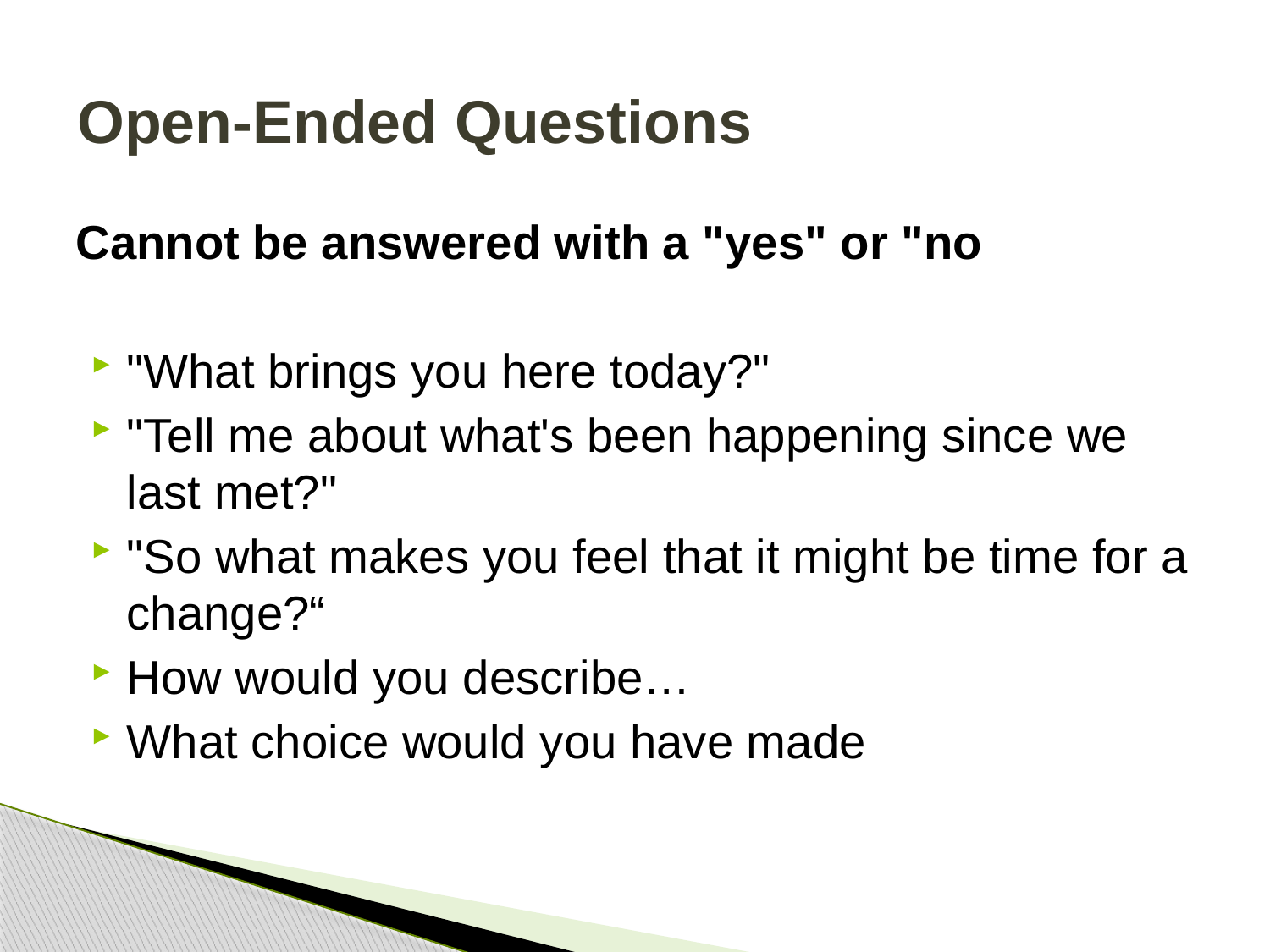

# Open-Ended Questions
Cannot be answered with a "yes" or "no

"What brings you here today?"
"Tell me about what's been happening since we last met?"
"So what makes you feel that it might be time for a change?“
How would you describe…
What choice would you have made